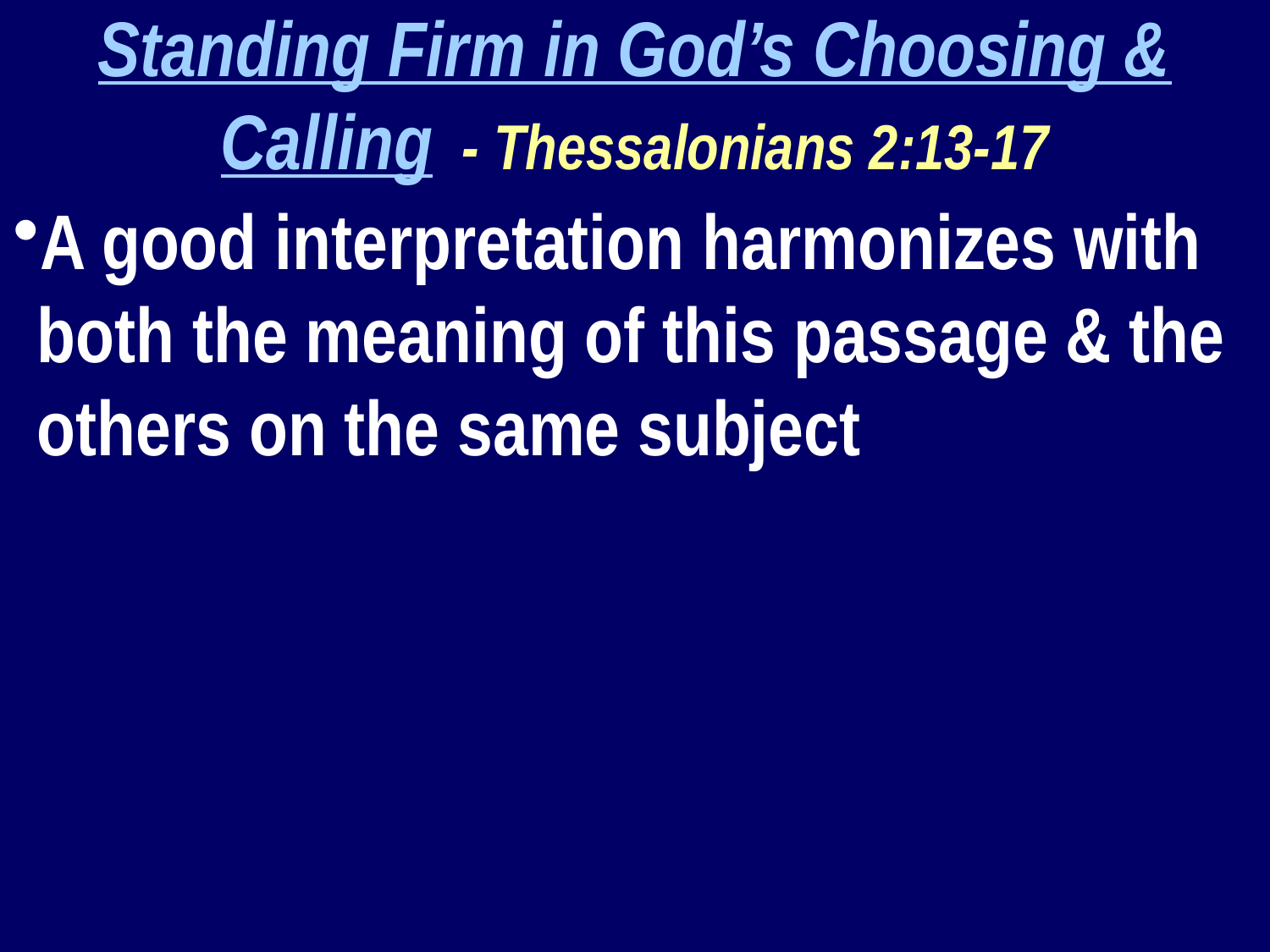

Standing Firm in God’s Choosing & Calling  - Thessalonians 2:13-17
A good interpretation harmonizes with both the meaning of this passage & the others on the same subject